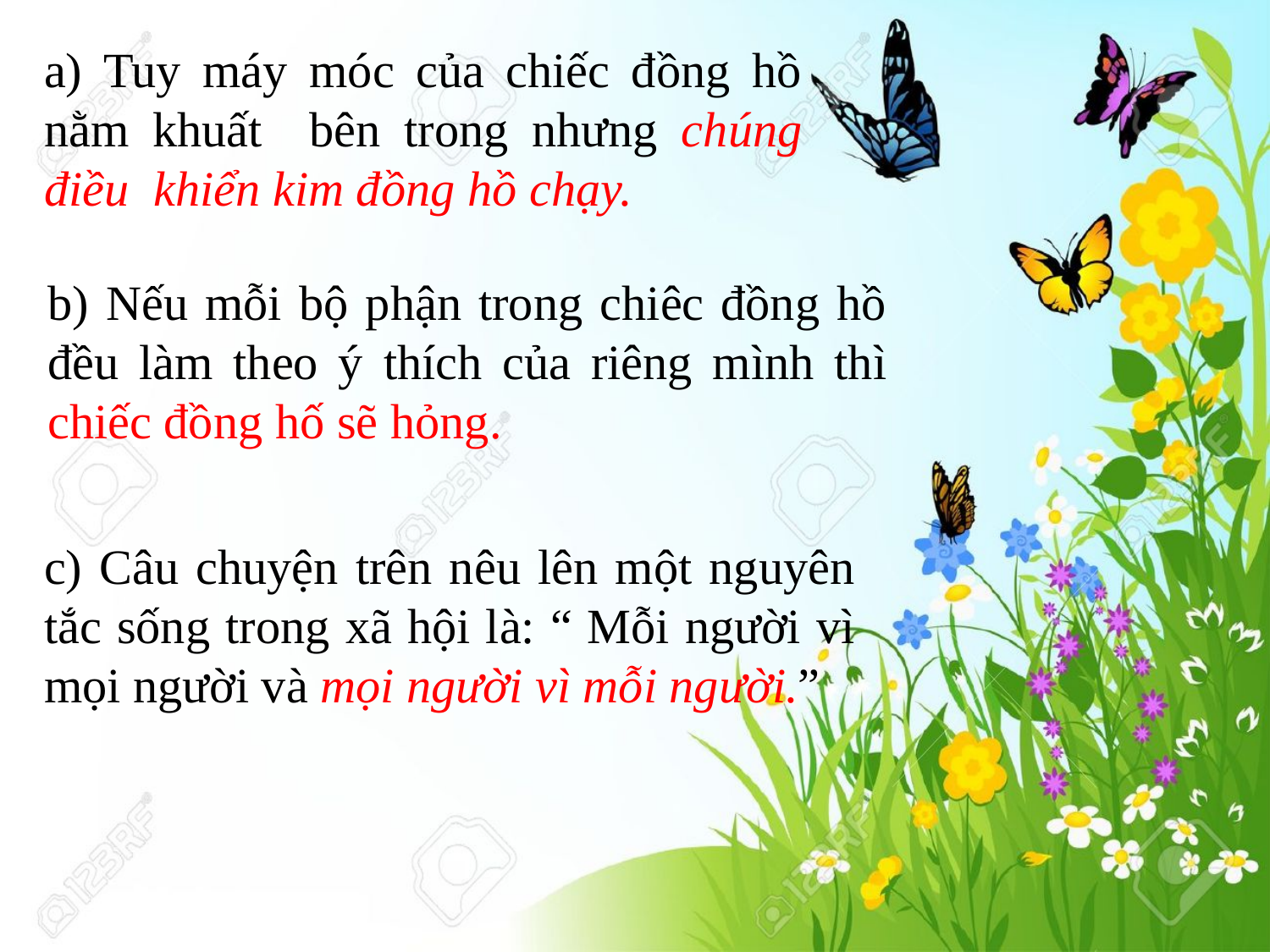

a) Tuy máy móc của chiếc đồng hồ nằm khuất  bên trong nhưng chúng điều  khiển kim đồng hồ chạy.
b) Nếu mỗi bộ phận trong chiêc đồng hồ đều làm theo ý thích của riêng mình thì chiếc đồng hố sẽ hỏng.
c) Câu chuyện trên nêu lên một nguyên tắc sống trong xã hội là: “ Mỗi người vì mọi người và mọi người vì mỗi người.”